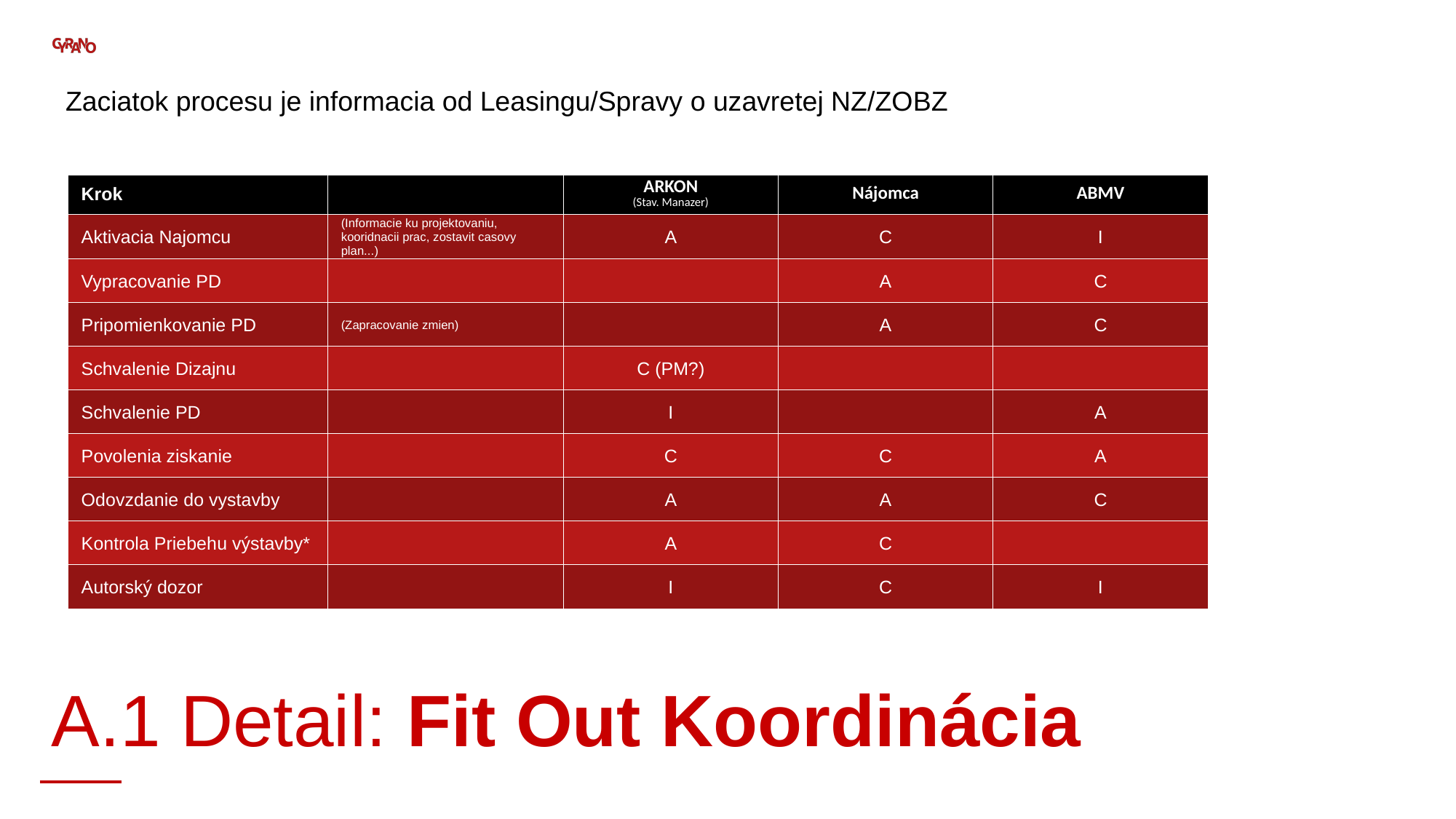

Zaciatok procesu je informacia od Leasingu/Spravy o uzavretej NZ/ZOBZ

| Krok |  | ARKON (Stav. Manazer) | Nájomca | ABMV |
| --- | --- | --- | --- | --- |
| Aktivacia Najomcu | (Informacie ku projektovaniu, kooridnacii prac, zostavit casovy plan...) | A | C | I |
| Vypracovanie PD |  |  | A | C |
| Pripomienkovanie PD | (Zapracovanie zmien) |  | A | C |
| Schvalenie Dizajnu |  | C (PM?) |  |  |
| Schvalenie PD |  | I |  | A |
| Povolenia ziskanie |  | C | C | A |
| Odovzdanie do vystavby |  | A | A | C |
| Kontrola Priebehu výstavby\* |  | A | C |  |
| Autorský dozor |  | I | C | I |
# A.1 Detail: Fit Out Koordinácia